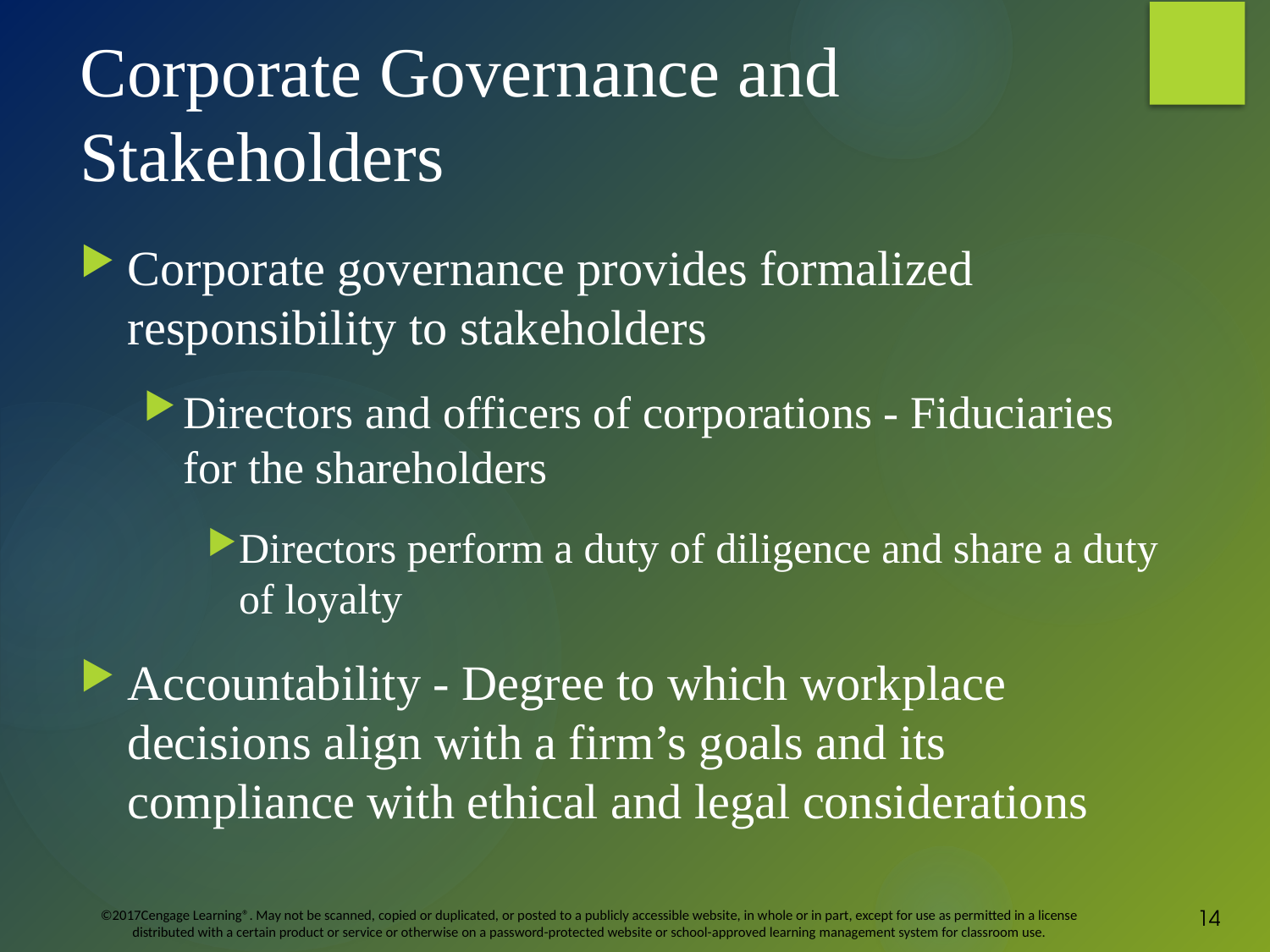

# Corporate Governance and Stakeholders
Corporate governance provides formalized responsibility to stakeholders
Directors and officers of corporations - Fiduciaries for the shareholders
Directors perform a duty of diligence and share a duty of loyalty
Accountability - Degree to which workplace decisions align with a firm’s goals and its compliance with ethical and legal considerations

14